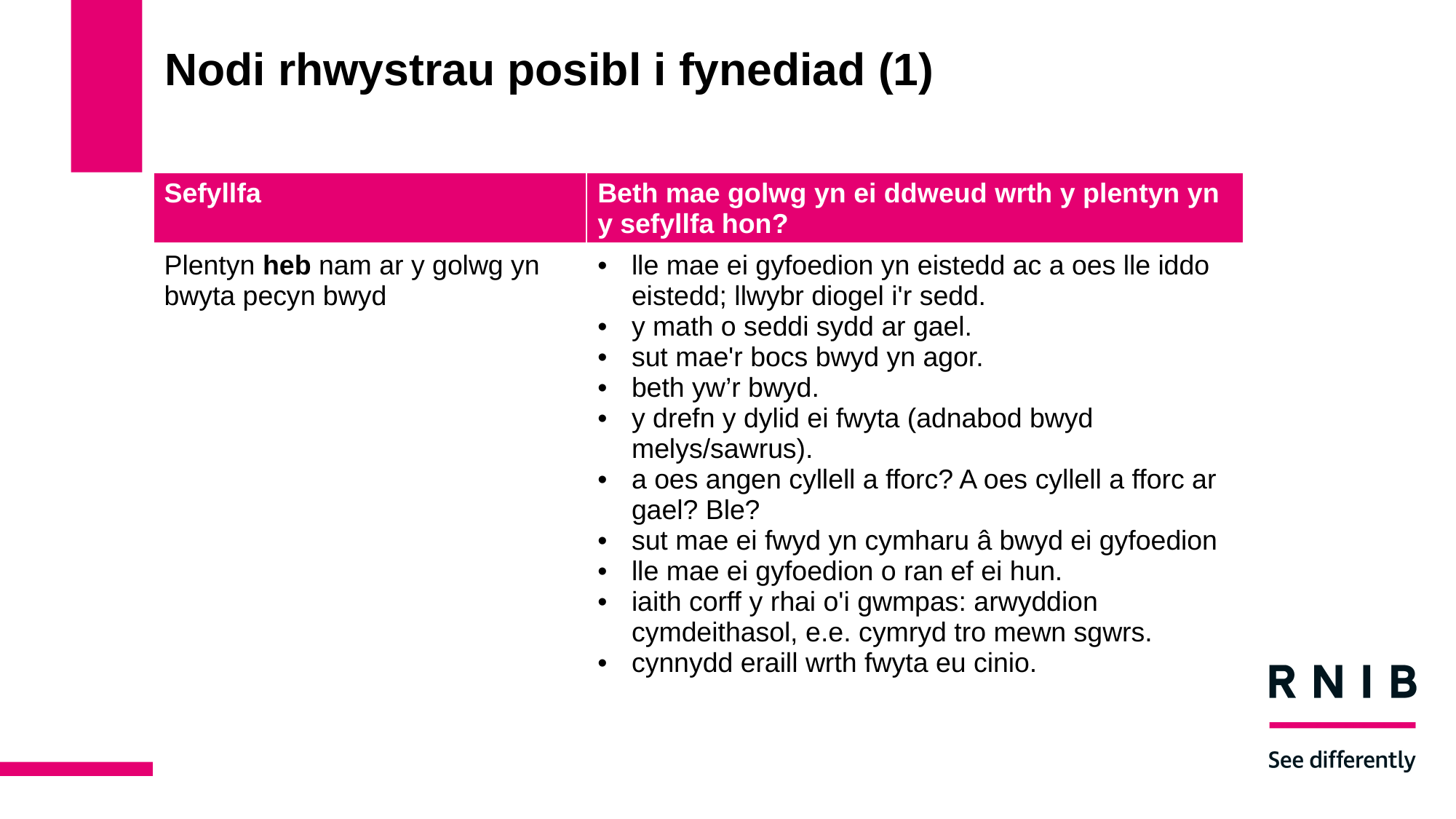

# Nodi rhwystrau posibl i fynediad (1)
| Sefyllfa | Beth mae golwg yn ei ddweud wrth y plentyn yn y sefyllfa hon? |
| --- | --- |
| Plentyn heb nam ar y golwg yn bwyta pecyn bwyd | lle mae ei gyfoedion yn eistedd ac a oes lle iddo eistedd; llwybr diogel i'r sedd. y math o seddi sydd ar gael. sut mae'r bocs bwyd yn agor. beth yw’r bwyd. y drefn y dylid ei fwyta (adnabod bwyd melys/sawrus). a oes angen cyllell a fforc? A oes cyllell a fforc ar gael? Ble? sut mae ei fwyd yn cymharu â bwyd ei gyfoedion lle mae ei gyfoedion o ran ef ei hun. iaith corff y rhai o'i gwmpas: arwyddion cymdeithasol, e.e. cymryd tro mewn sgwrs. cynnydd eraill wrth fwyta eu cinio. |